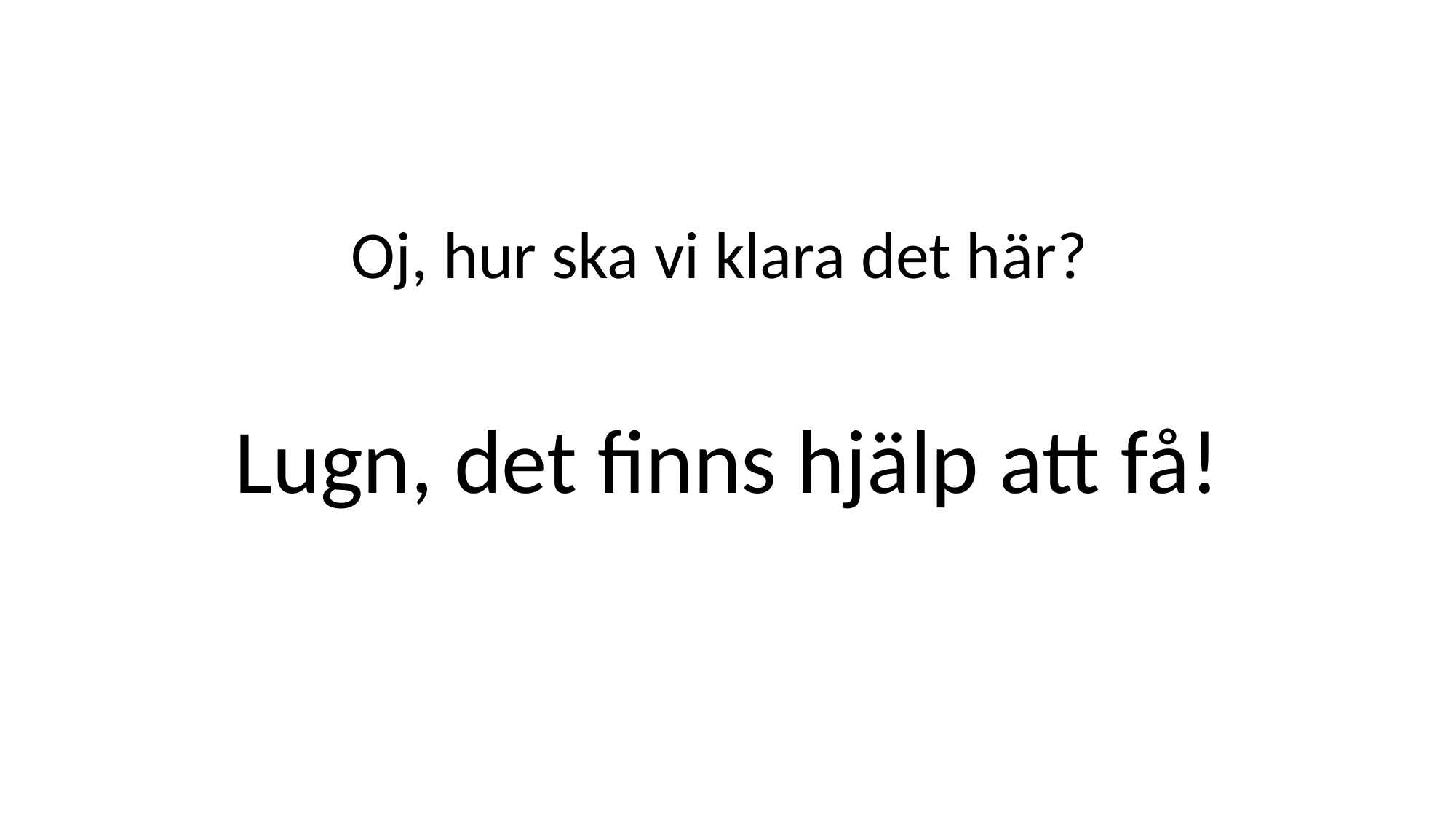

# Oj, hur ska vi klara det här?
Lugn, det finns hjälp att få!